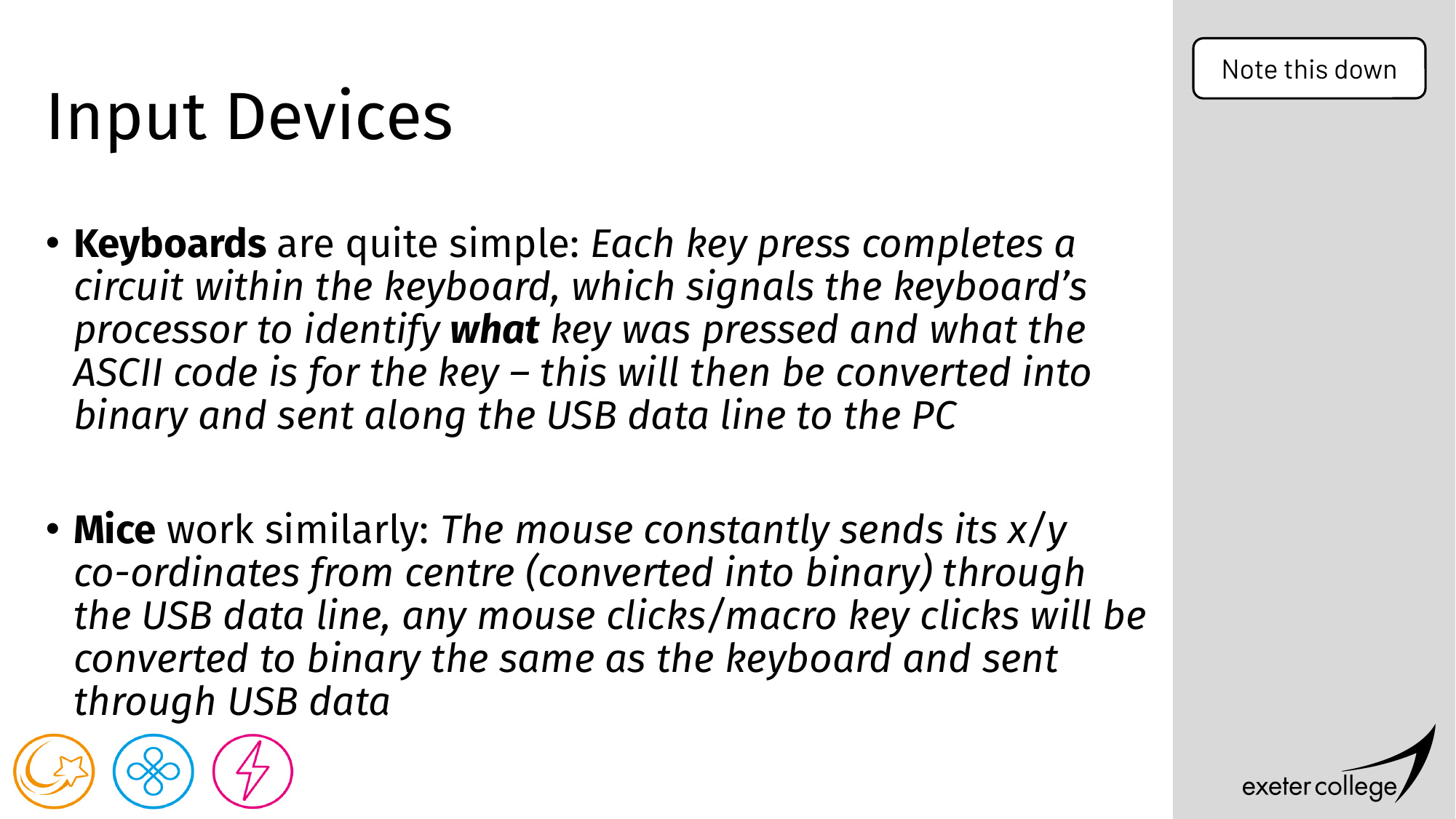

# Input Devices
Note this down
Keyboards are quite simple: Each key press completes a circuit within the keyboard, which signals the keyboard’s processor to identify what key was pressed and what the ASCII code is for the key – this will then be converted into binary and sent along the USB data line to the PC

Mice work similarly: The mouse constantly sends its x/y   co-ordinates from centre (converted into binary) through the USB data line, any mouse clicks/macro key clicks will be converted to binary the same as the keyboard and sent through USB data